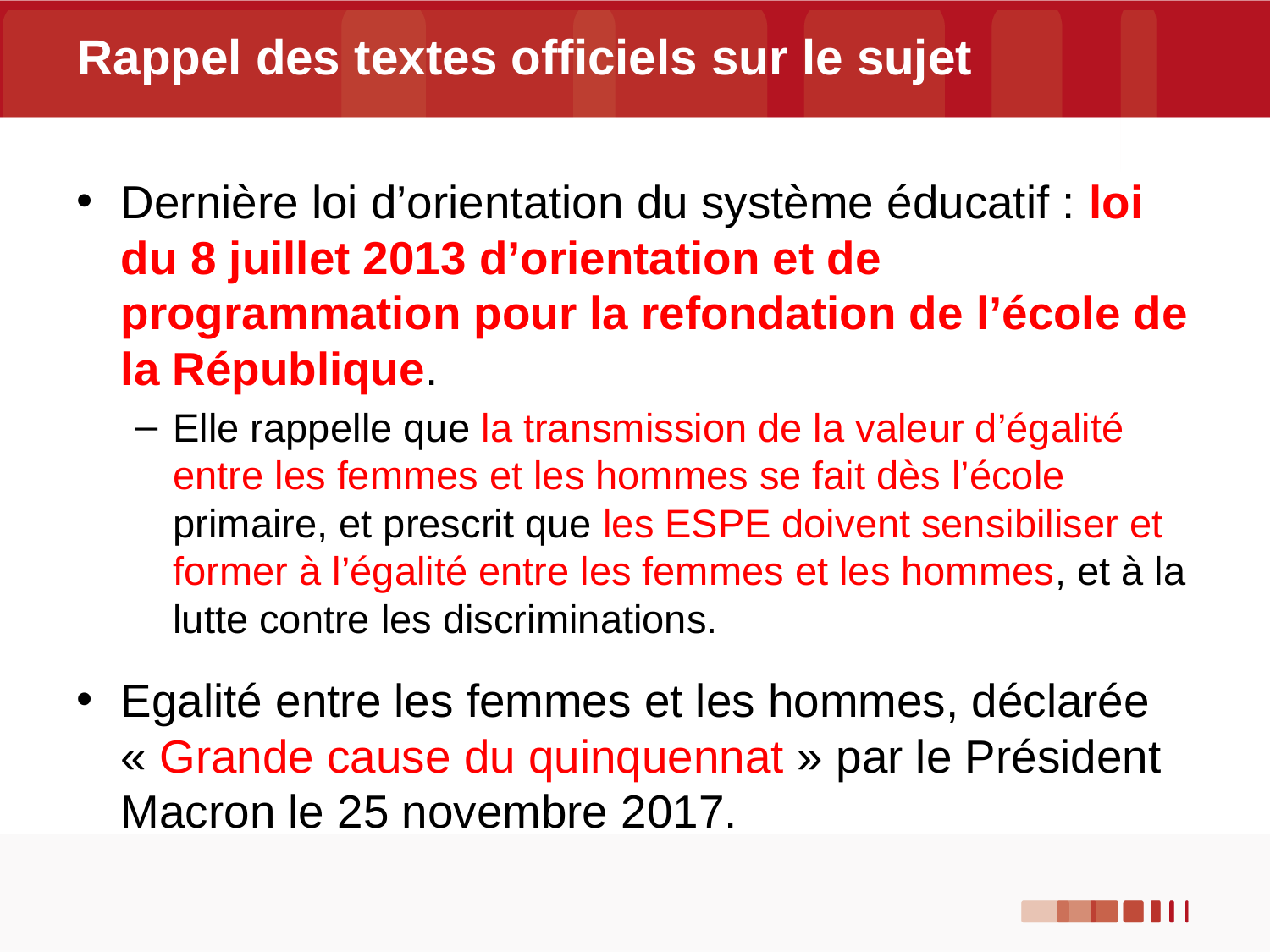

Dernière loi d’orientation du système éducatif : loi du 8 juillet 2013 d’orientation et de programmation pour la refondation de l’école de la République.
Elle rappelle que la transmission de la valeur d’égalité entre les femmes et les hommes se fait dès l’école primaire, et prescrit que les ESPE doivent sensibiliser et former à l’égalité entre les femmes et les hommes, et à la lutte contre les discriminations.
Egalité entre les femmes et les hommes, déclarée « Grande cause du quinquennat » par le Président Macron le 25 novembre 2017.

Rappel des textes officiels sur le sujet